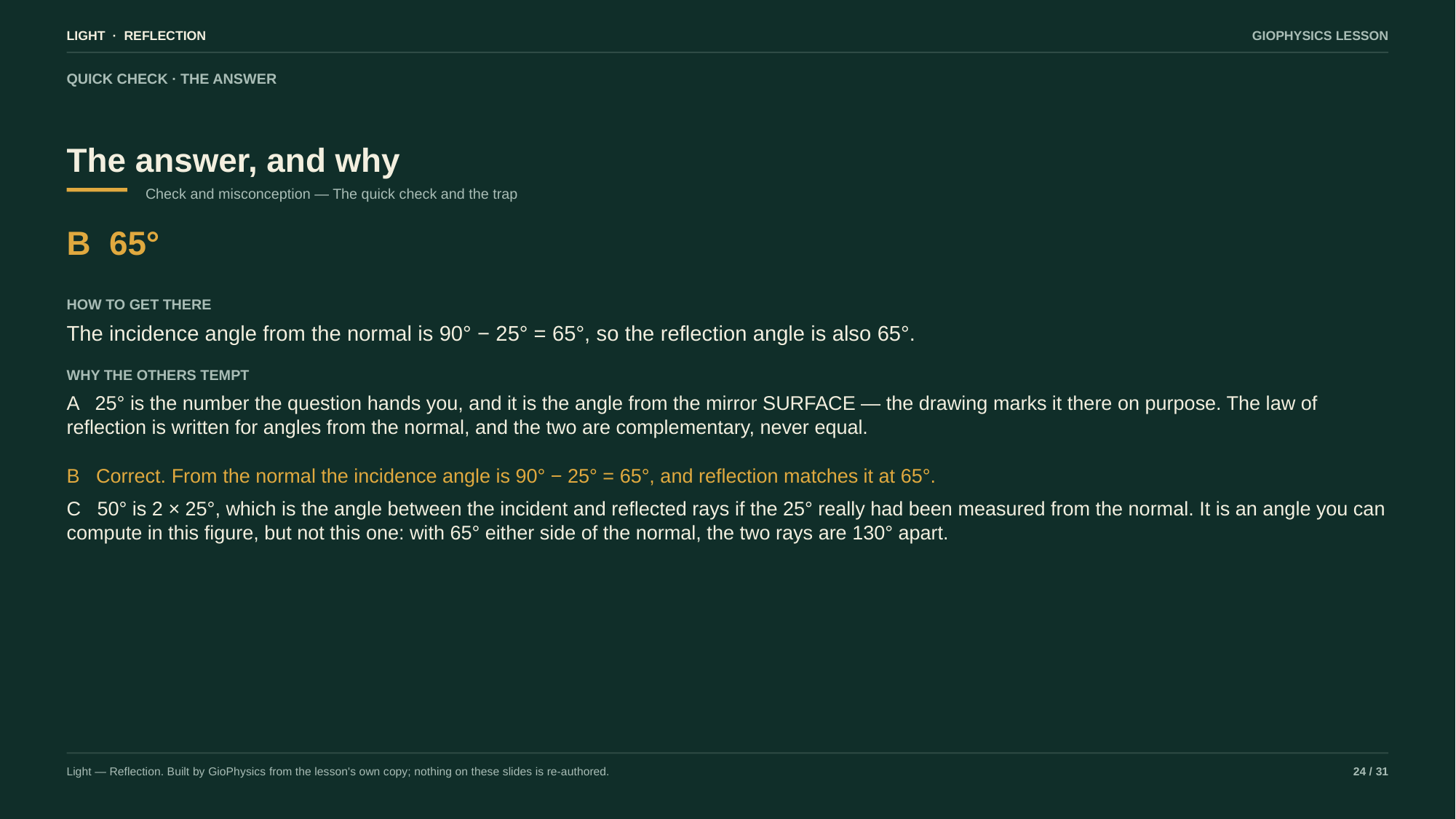

LIGHT  ·  REFLECTION
GIOPHYSICS LESSON

QUICK CHECK · THE ANSWER
The answer, and why
Check and misconception — The quick check and the trap

B  65°
HOW TO GET THERE
The incidence angle from the normal is 90° − 25° = 65°, so the reflection angle is also 65°.
WHY THE OTHERS TEMPT
A   25° is the number the question hands you, and it is the angle from the mirror SURFACE — the drawing marks it there on purpose. The law of reflection is written for angles from the normal, and the two are complementary, never equal.
B   Correct. From the normal the incidence angle is 90° − 25° = 65°, and reflection matches it at 65°.
C   50° is 2 × 25°, which is the angle between the incident and reflected rays if the 25° really had been measured from the normal. It is an angle you can compute in this figure, but not this one: with 65° either side of the normal, the two rays are 130° apart.

Light — Reflection. Built by GioPhysics from the lesson's own copy; nothing on these slides is re-authored.
24 / 31